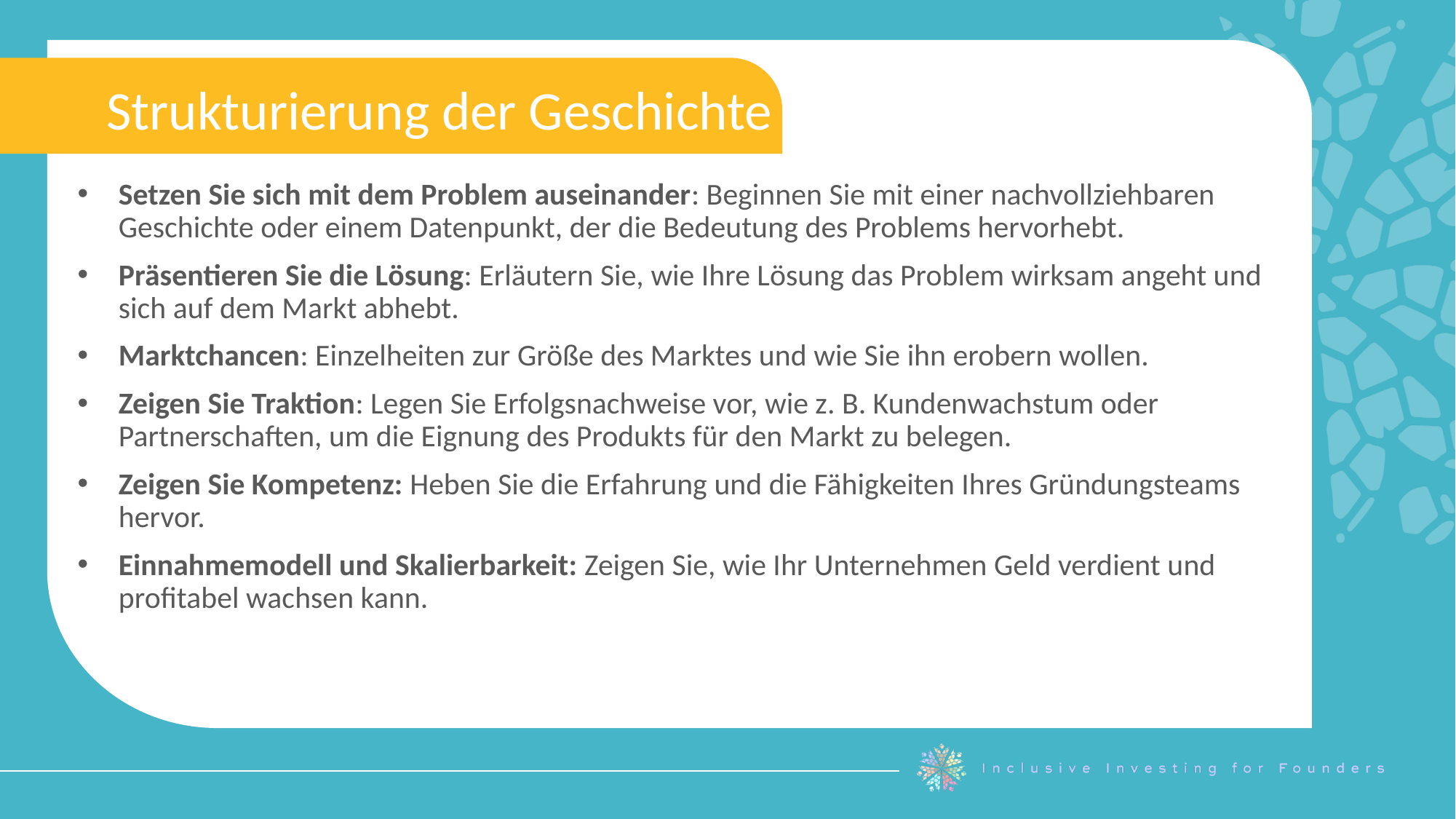

Strukturierung der Geschichte
Setzen Sie sich mit dem Problem auseinander: Beginnen Sie mit einer nachvollziehbaren Geschichte oder einem Datenpunkt, der die Bedeutung des Problems hervorhebt.
Präsentieren Sie die Lösung: Erläutern Sie, wie Ihre Lösung das Problem wirksam angeht und sich auf dem Markt abhebt.
Marktchancen: Einzelheiten zur Größe des Marktes und wie Sie ihn erobern wollen.
Zeigen Sie Traktion: Legen Sie Erfolgsnachweise vor, wie z. B. Kundenwachstum oder Partnerschaften, um die Eignung des Produkts für den Markt zu belegen.
Zeigen Sie Kompetenz: Heben Sie die Erfahrung und die Fähigkeiten Ihres Gründungsteams hervor.
Einnahmemodell und Skalierbarkeit: Zeigen Sie, wie Ihr Unternehmen Geld verdient und profitabel wachsen kann.